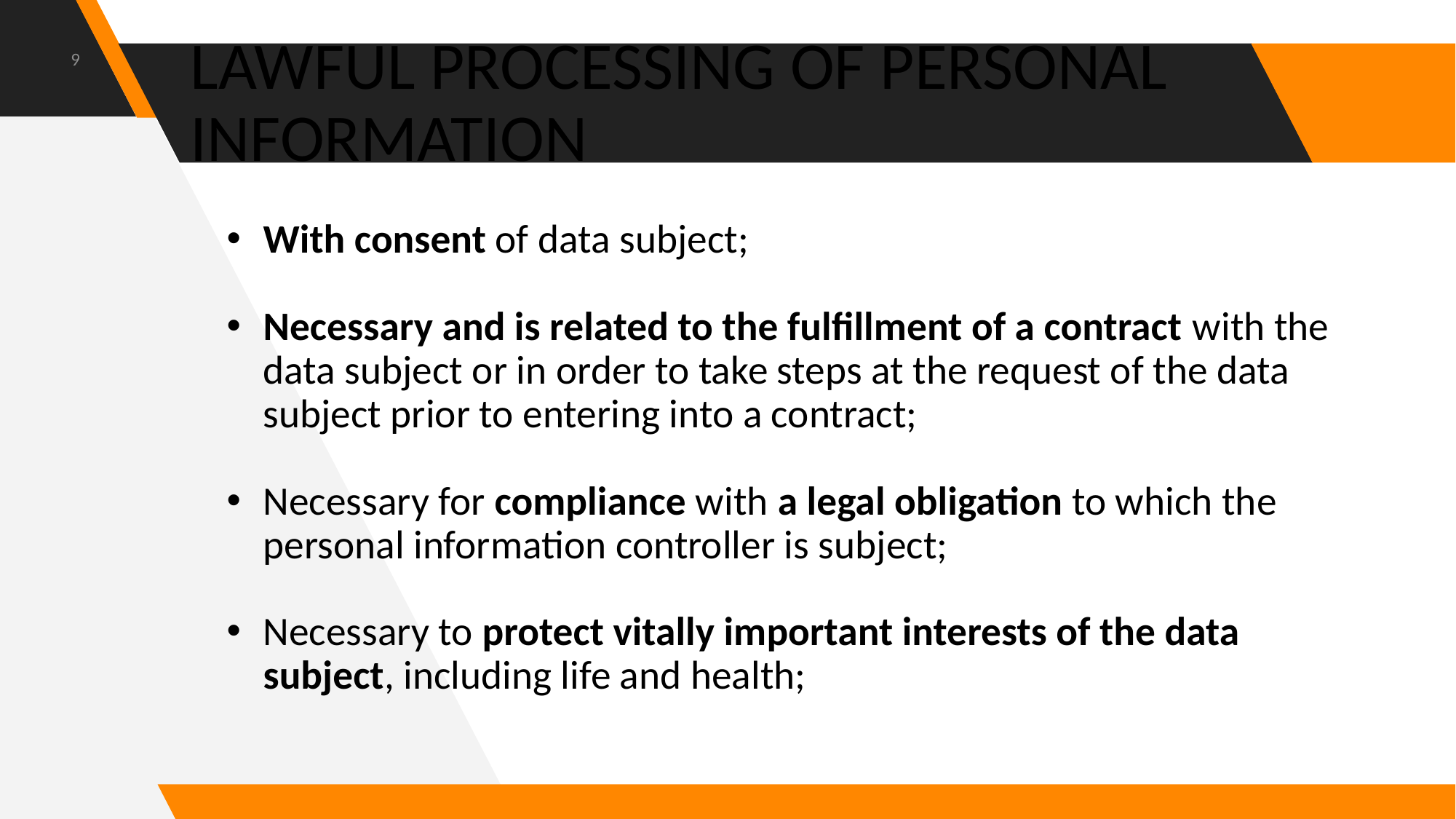

9
# LAWFUL PROCESSING OF PERSONAL INFORMATION
With consent of data subject;

Necessary and is related to the fulfillment of a contract with the data subject or in order to take steps at the request of the data subject prior to entering into a contract;

Necessary for compliance with a legal obligation to which the personal information controller is subject;

Necessary to protect vitally important interests of the data subject, including life and health;